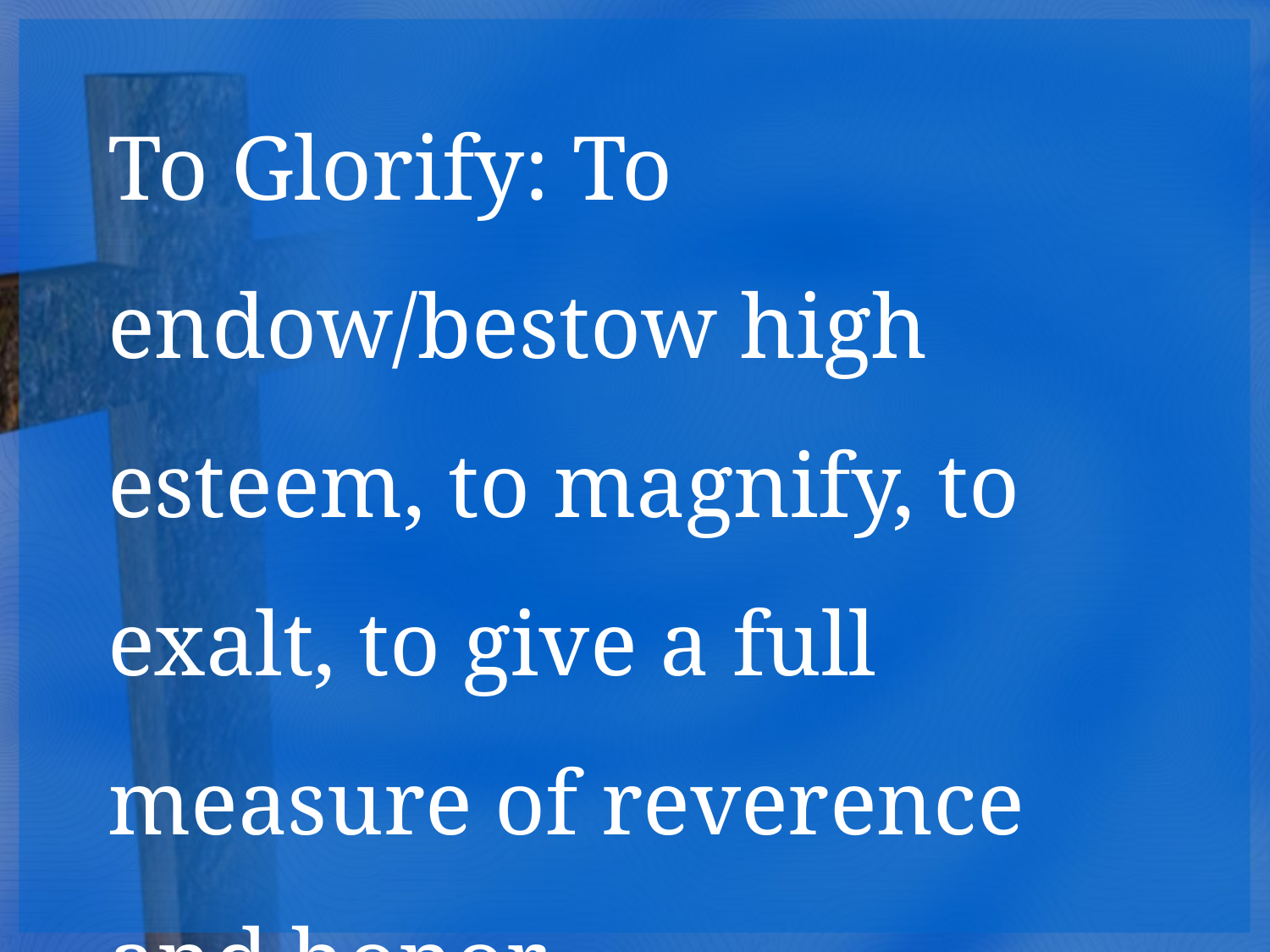

To Glorify: To endow/bestow high esteem, to magnify, to exalt, to give a full measure of reverence and honor.